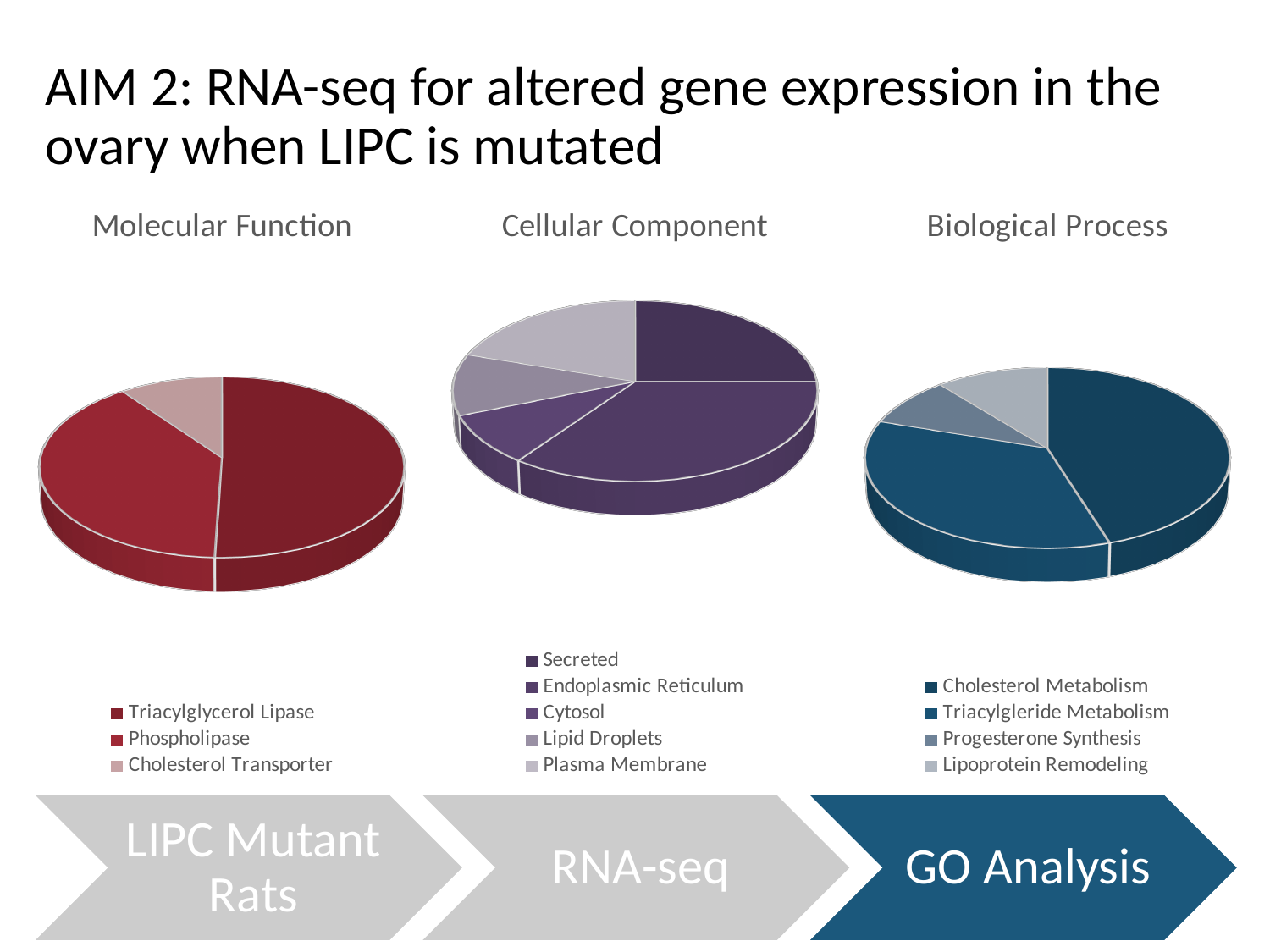

# AIM 2: RNA-seq for altered gene expression in the ovary when LIPC is mutated

[unsupported chart]

[unsupported chart]

[unsupported chart]

LIPC Mutant Rats
RNA-seq
GO Analysis